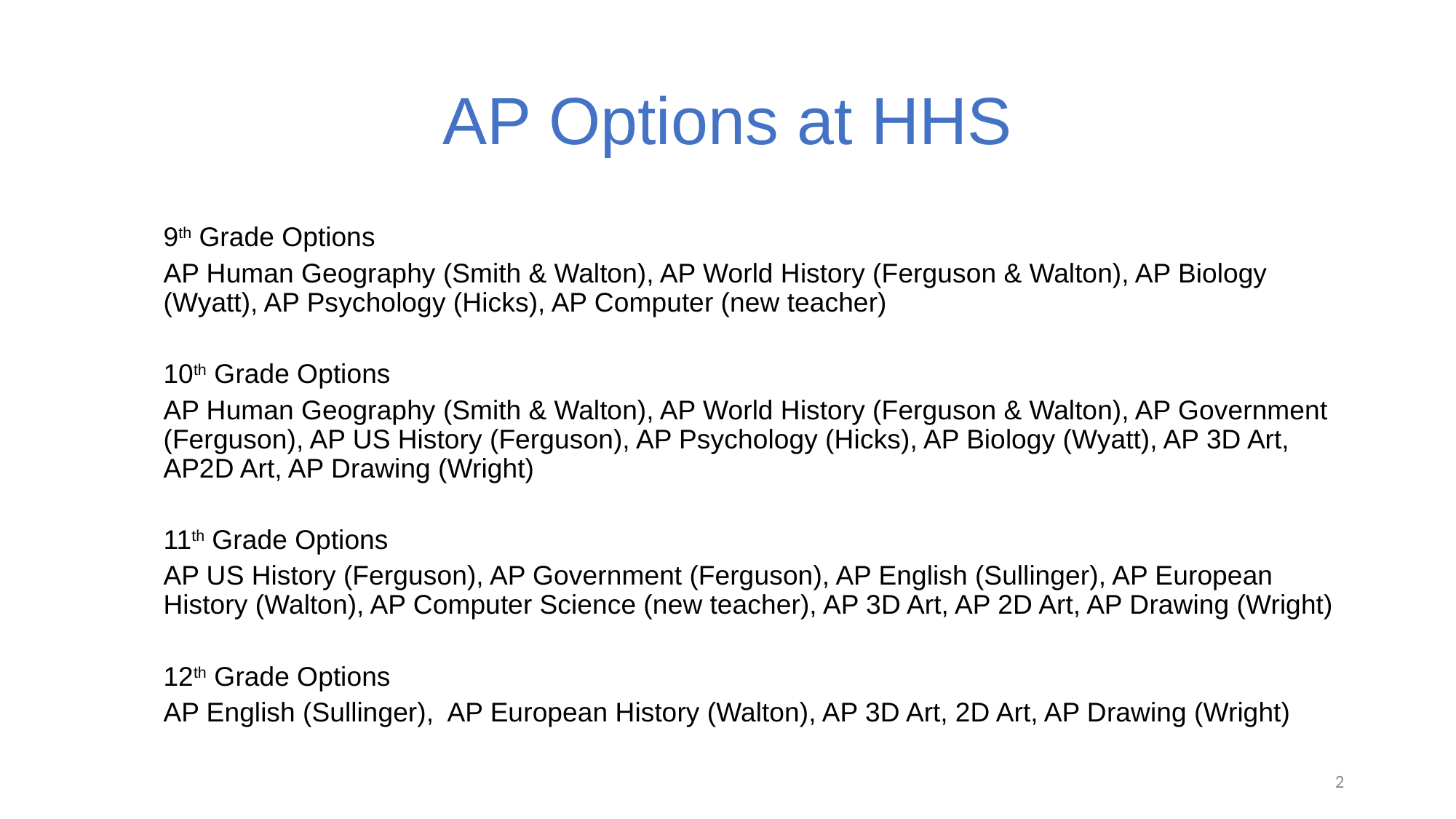

# AP Options at HHS
9th Grade Options
AP Human Geography (Smith & Walton), AP World History (Ferguson & Walton), AP Biology (Wyatt), AP Psychology (Hicks), AP Computer (new teacher)

10th Grade Options
AP Human Geography (Smith & Walton), AP World History (Ferguson & Walton), AP Government (Ferguson), AP US History (Ferguson), AP Psychology (Hicks), AP Biology (Wyatt), AP 3D Art, AP2D Art, AP Drawing (Wright)

11th Grade Options
AP US History (Ferguson), AP Government (Ferguson), AP English (Sullinger), AP European History (Walton), AP Computer Science (new teacher), AP 3D Art, AP 2D Art, AP Drawing (Wright)

12th Grade Options
AP English (Sullinger),  AP European History (Walton), AP 3D Art, 2D Art, AP Drawing (Wright)

2